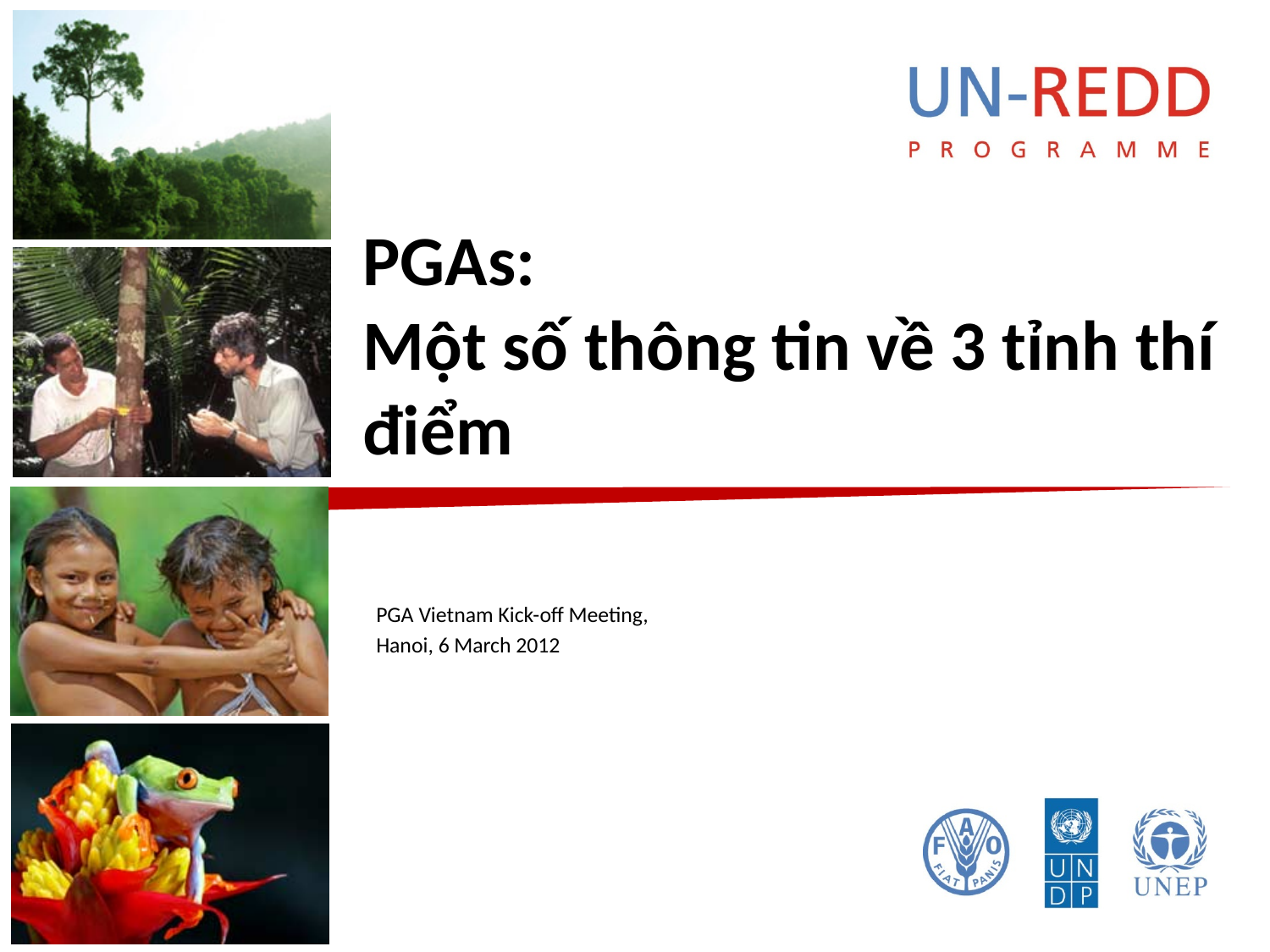

# PGAs: Một số thông tin về 3 tỉnh thí điểm

PGA Vietnam Kick-off Meeting,
Hanoi, 6 March 2012